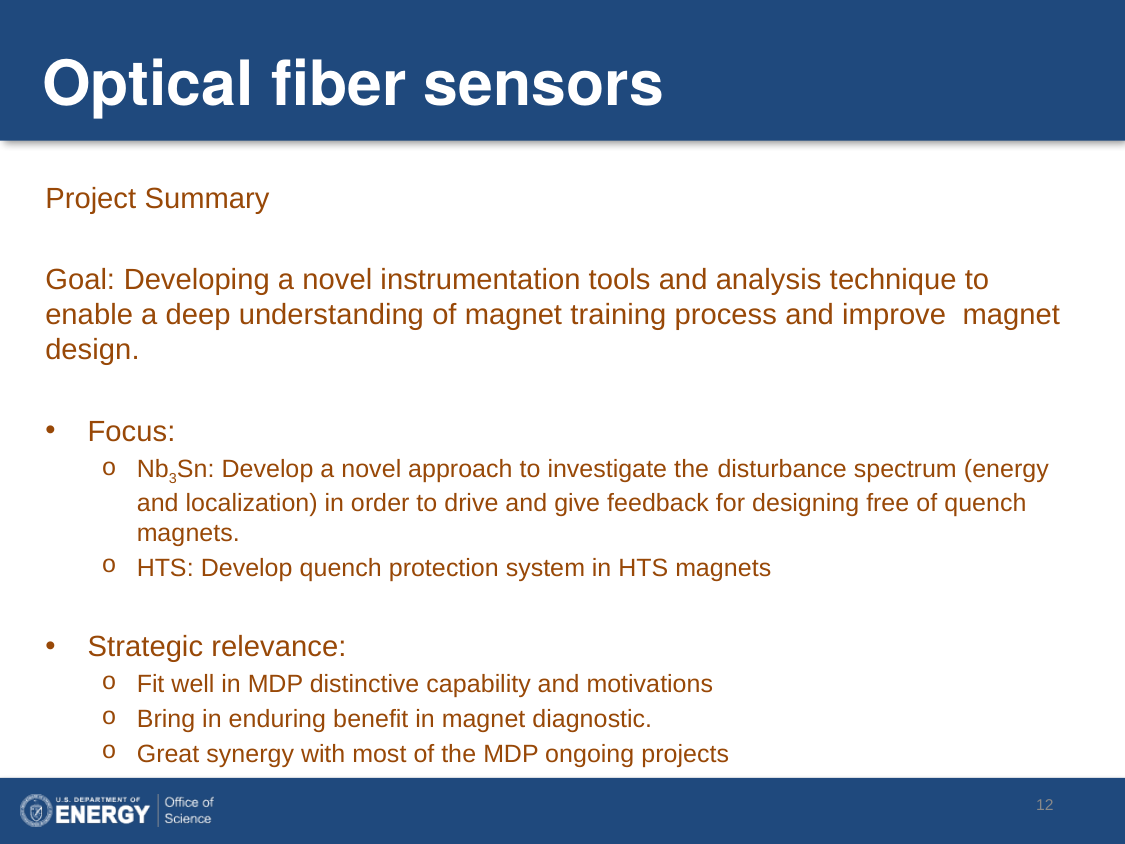

#
Optical fiber sensors
Project Summary

Goal: Developing a novel instrumentation tools and analysis technique to enable a deep understanding of magnet training process and improve  magnet design.

Focus:
Nb3Sn: Develop a novel approach to investigate the disturbance spectrum (energy and localization) in order to drive and give feedback for designing free of quench magnets.
HTS: Develop quench protection system in HTS magnets

Strategic relevance:
Fit well in MDP distinctive capability and motivations
Bring in enduring benefit in magnet diagnostic.
Great synergy with most of the MDP ongoing projects
12